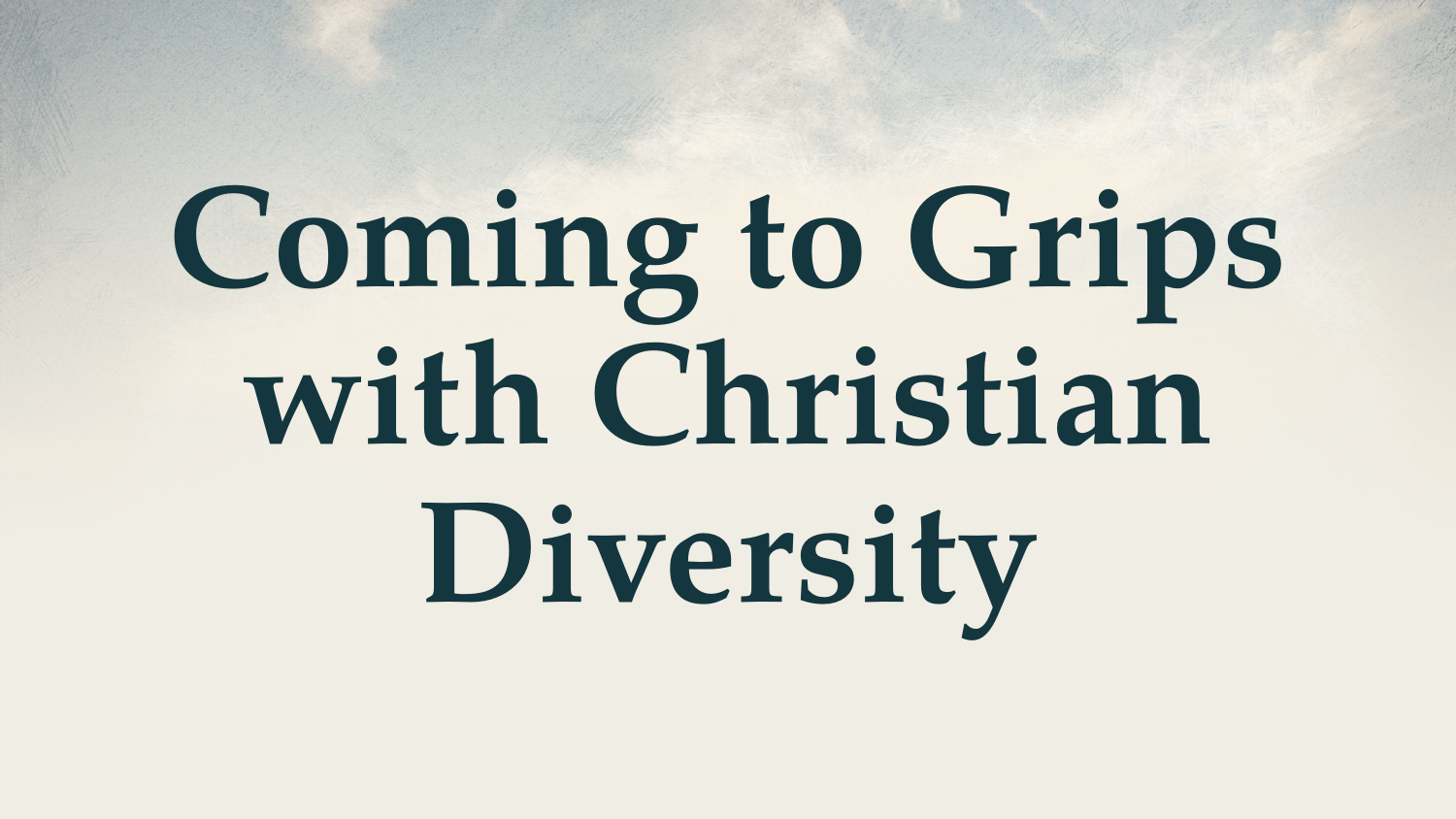

# Coming to Grips with Christian Diversity